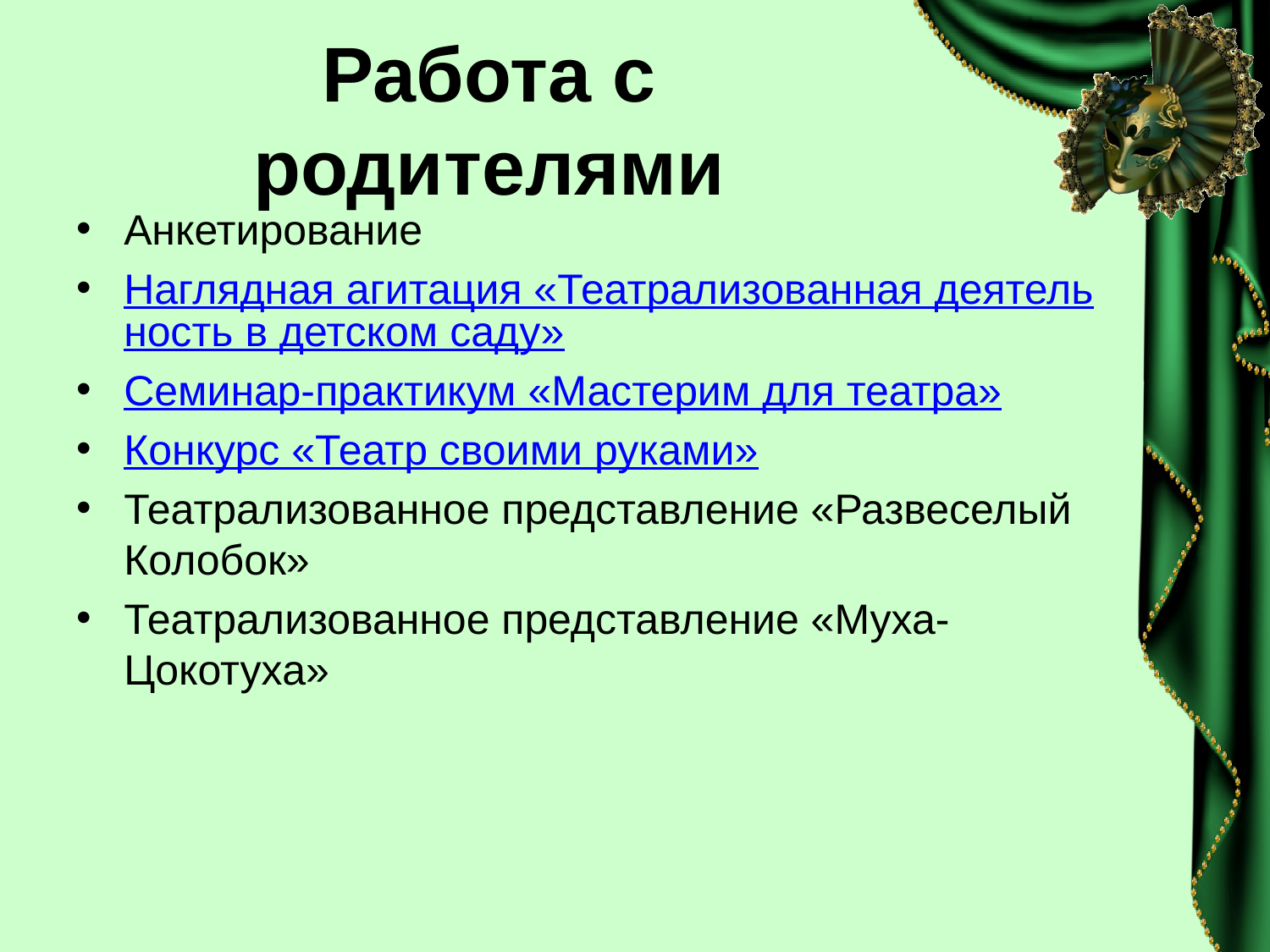

# Работа с родителями
Анкетирование
Наглядная агитация «Театрализованная деятельность в детском саду»
Семинар-практикум «Мастерим для театра»
Конкурс «Театр своими руками»
Театрализованное представление «Развеселый Колобок»
Театрализованное представление «Муха-Цокотуха»